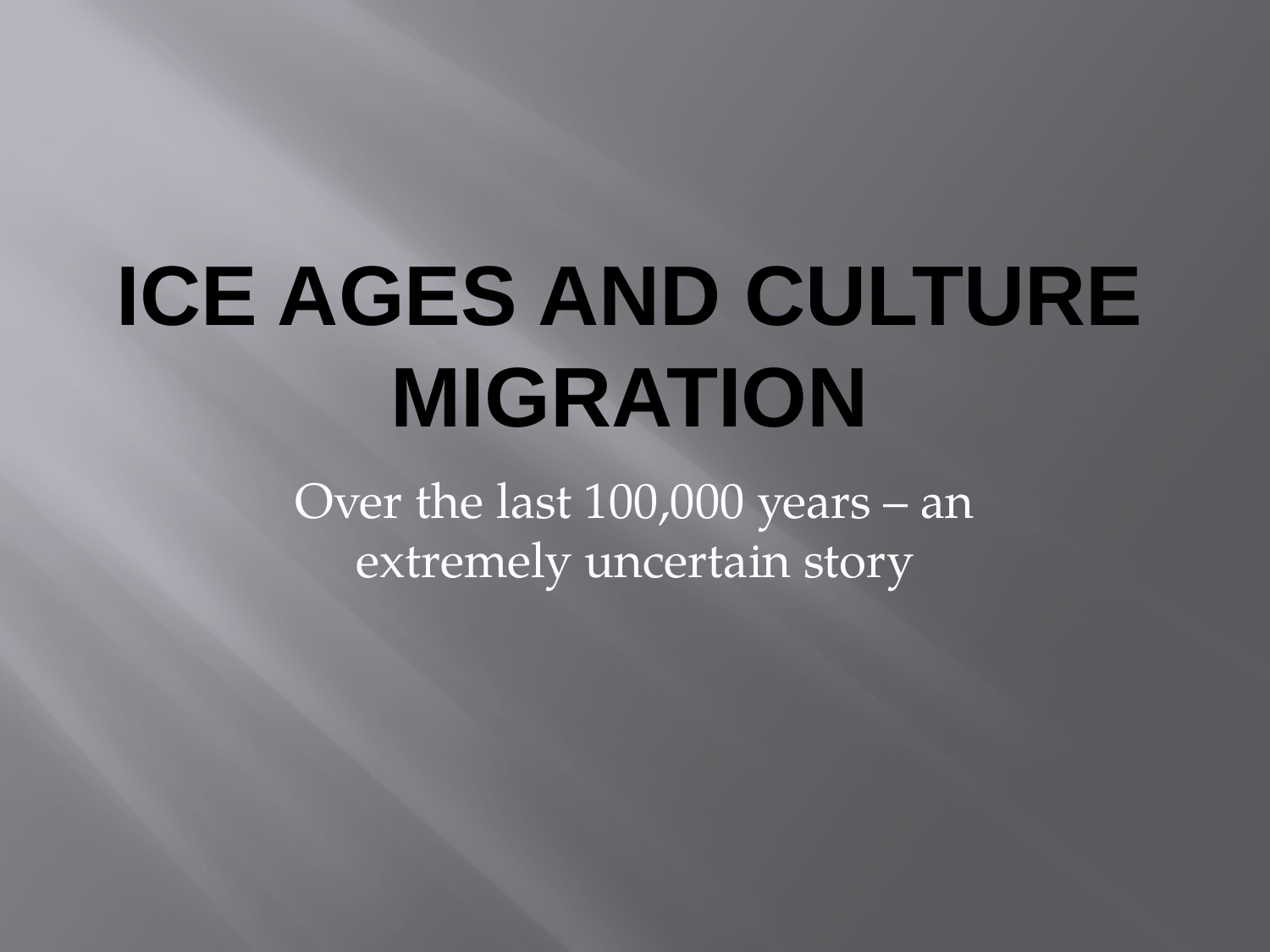

# Ice Ages and Culture Migration
Over the last 100,000 years – an extremely uncertain story